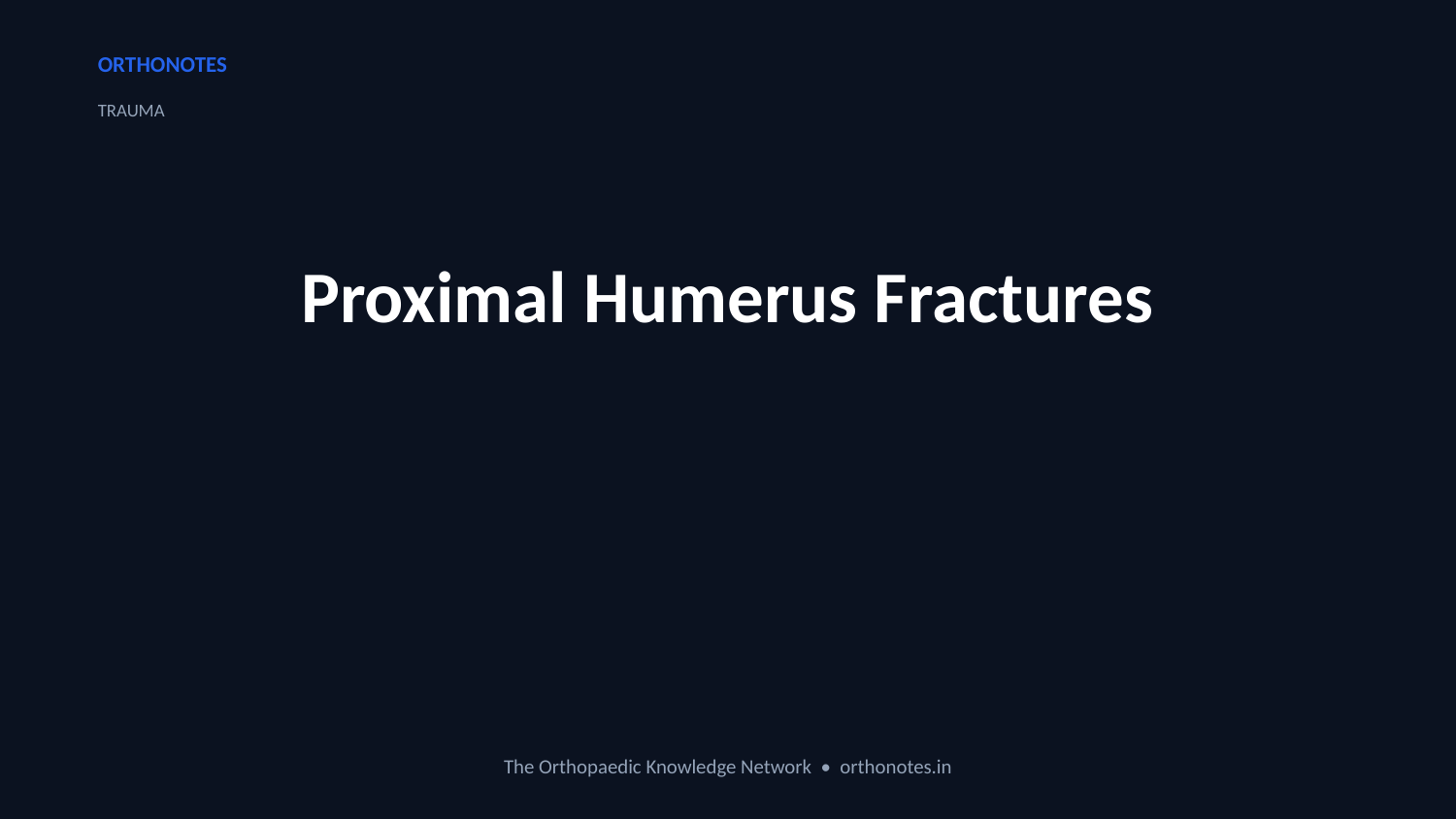

ORTHONOTES
TRAUMA
Proximal Humerus Fractures
The Orthopaedic Knowledge Network  •  orthonotes.in